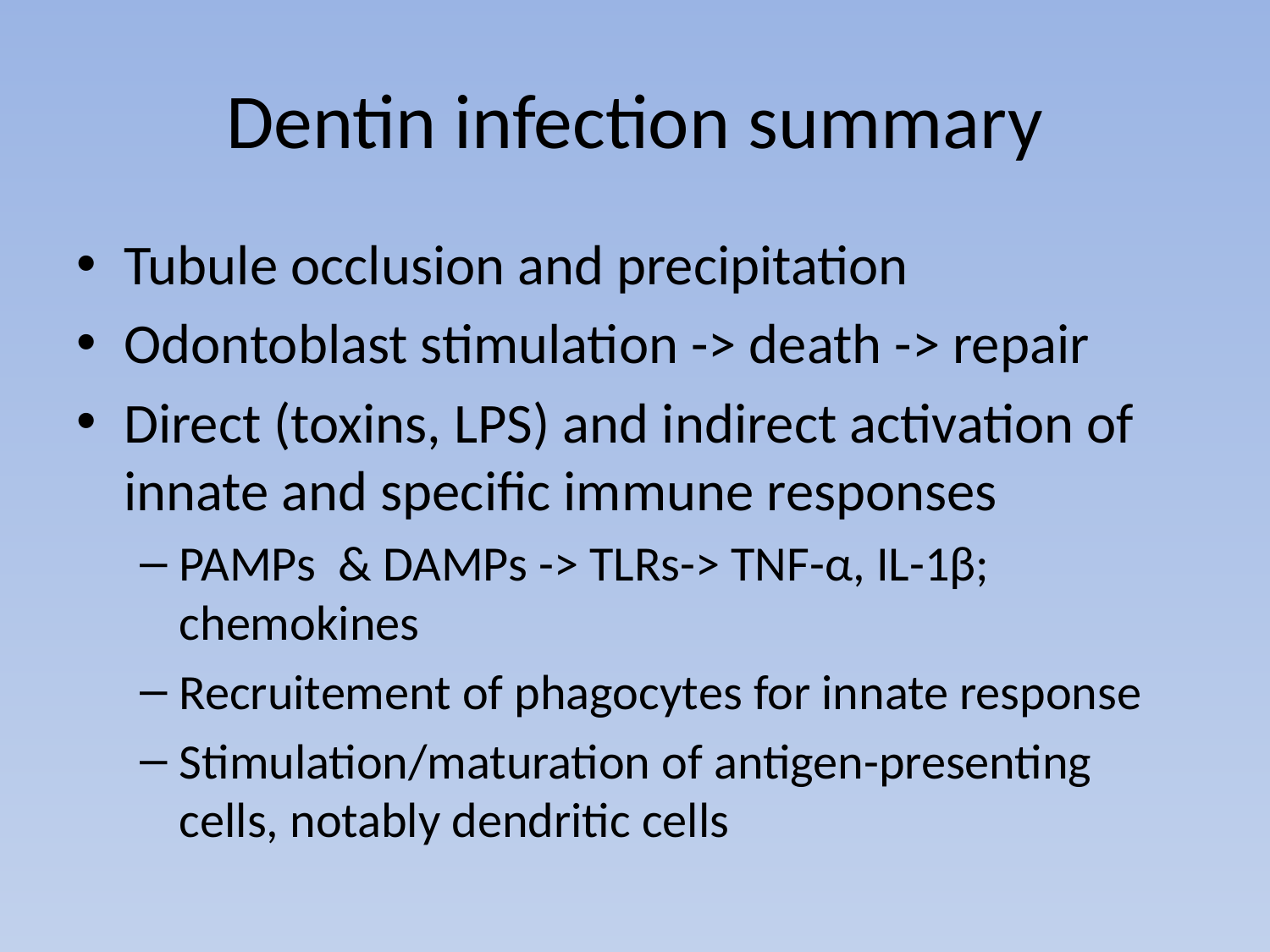

# Dentin infection summary
Tubule occlusion and precipitation
Odontoblast stimulation -> death -> repair
Direct (toxins, LPS) and indirect activation of innate and specific immune responses
PAMPs  & DAMPs -> TLRs-> TNF-α, IL-1β; chemokines
Recruitement of phagocytes for innate response
Stimulation/maturation of antigen-presenting cells, notably dendritic cells